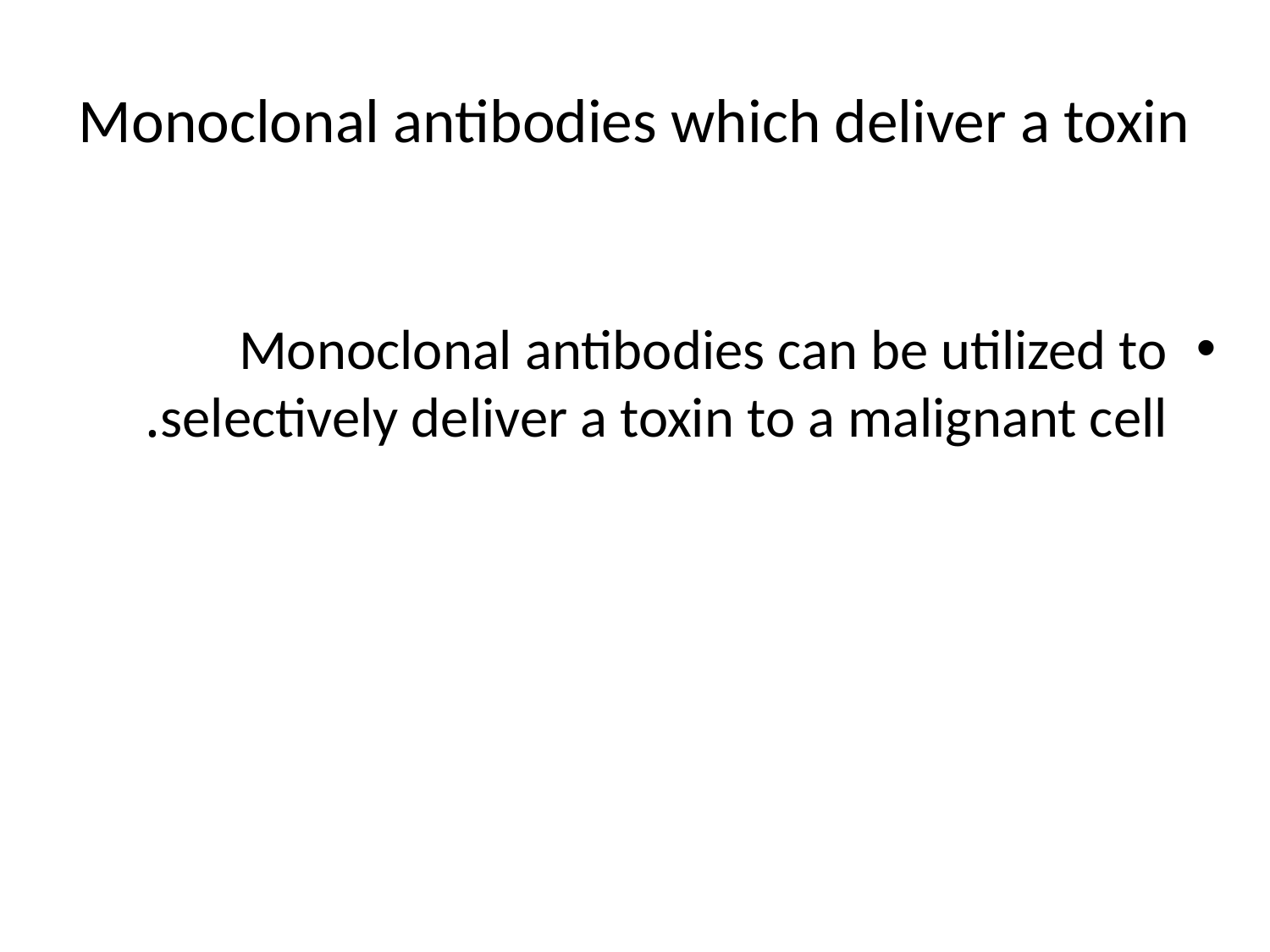

# Monoclonal antibodies which deliver a toxin
Monoclonal antibodies can be utilized to selectively deliver a toxin to a malignant cell.